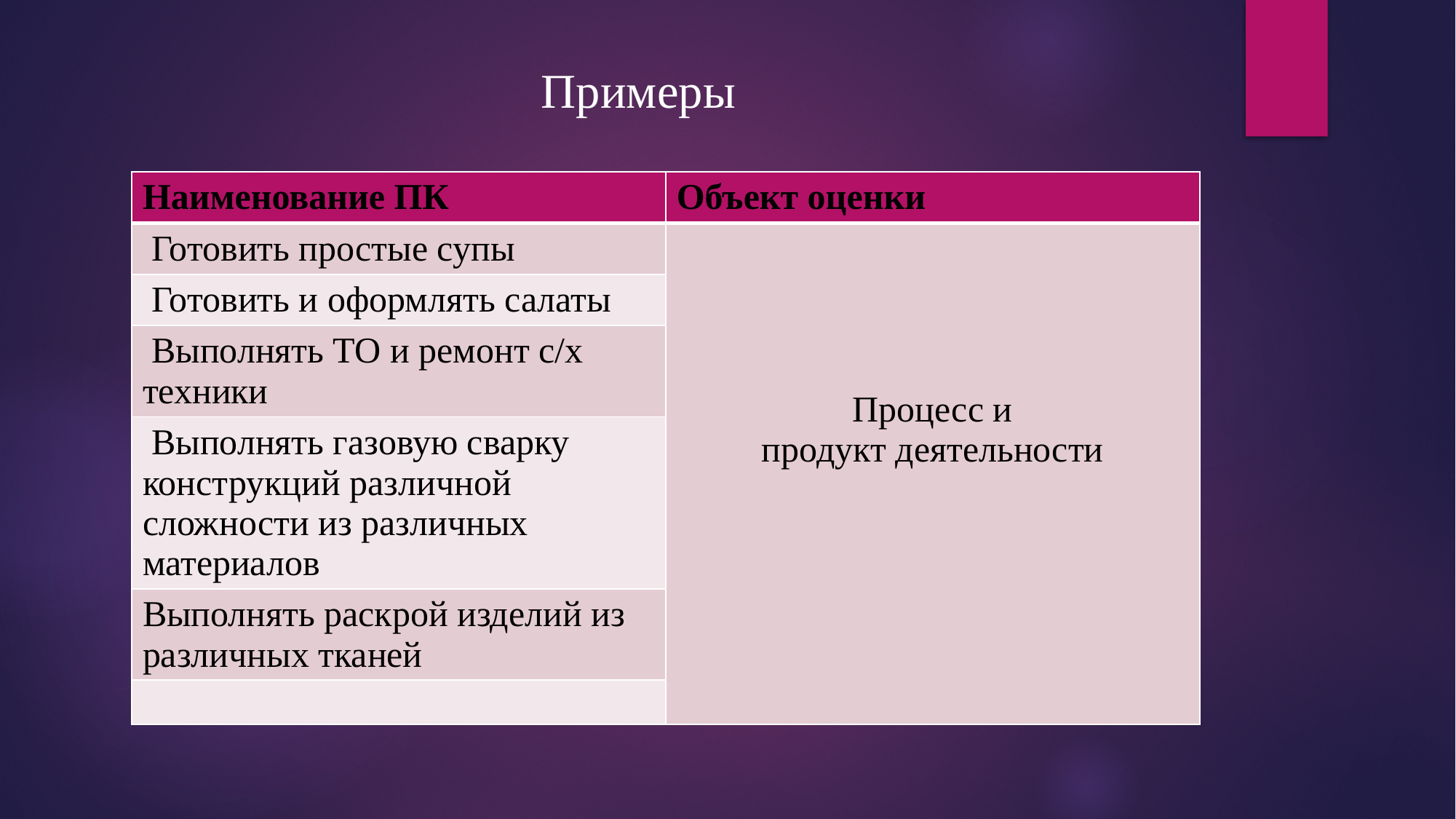

# Примеры
| Наименование ПК | Объект оценки |
| --- | --- |
| Готовить простые супы | Процесс и продукт деятельности |
| Готовить и оформлять салаты |  |
| Выполнять ТО и ремонт с/х техники |  |
| Выполнять газовую сварку конструкций различной сложности из различных материалов |  |
| Выполнять раскрой изделий из различных тканей |  |
|  |  |